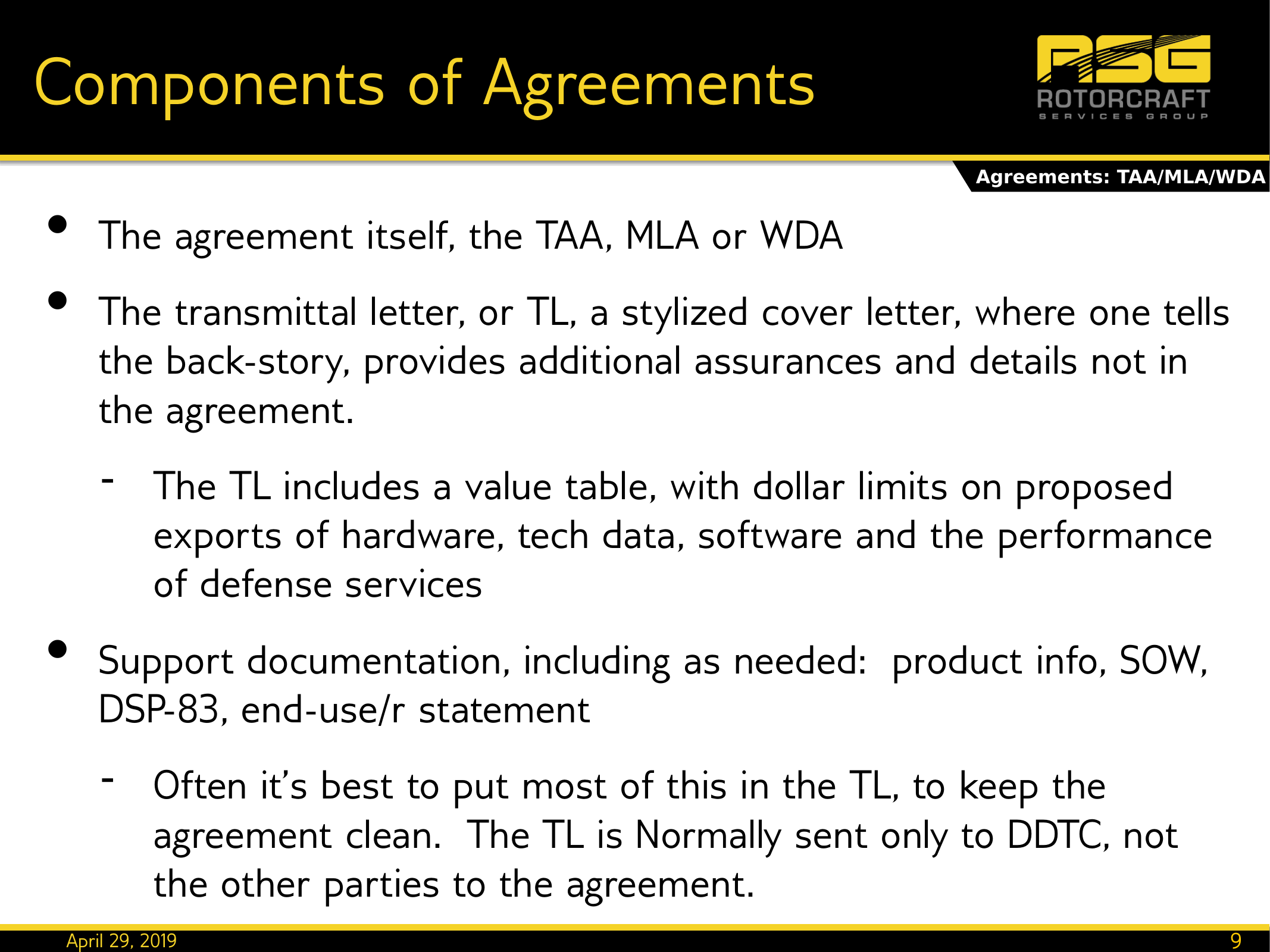

# Components of Agreements
Agreements: TAA/MLA/WDA
The agreement itself, the TAA, MLA or WDA
The transmittal letter, or TL, a stylized cover letter, where one tells the back-story, provides additional assurances and details not in the agreement.
The TL includes a value table, with dollar limits on proposed exports of hardware, tech data, software and the performance of defense services
Support documentation, including as needed:  product info, SOW, DSP-83, end-use/r statement
Often it’s best to put most of this in the TL, to keep the agreement clean.  The TL is Normally sent only to DDTC, not the other parties to the agreement.
90